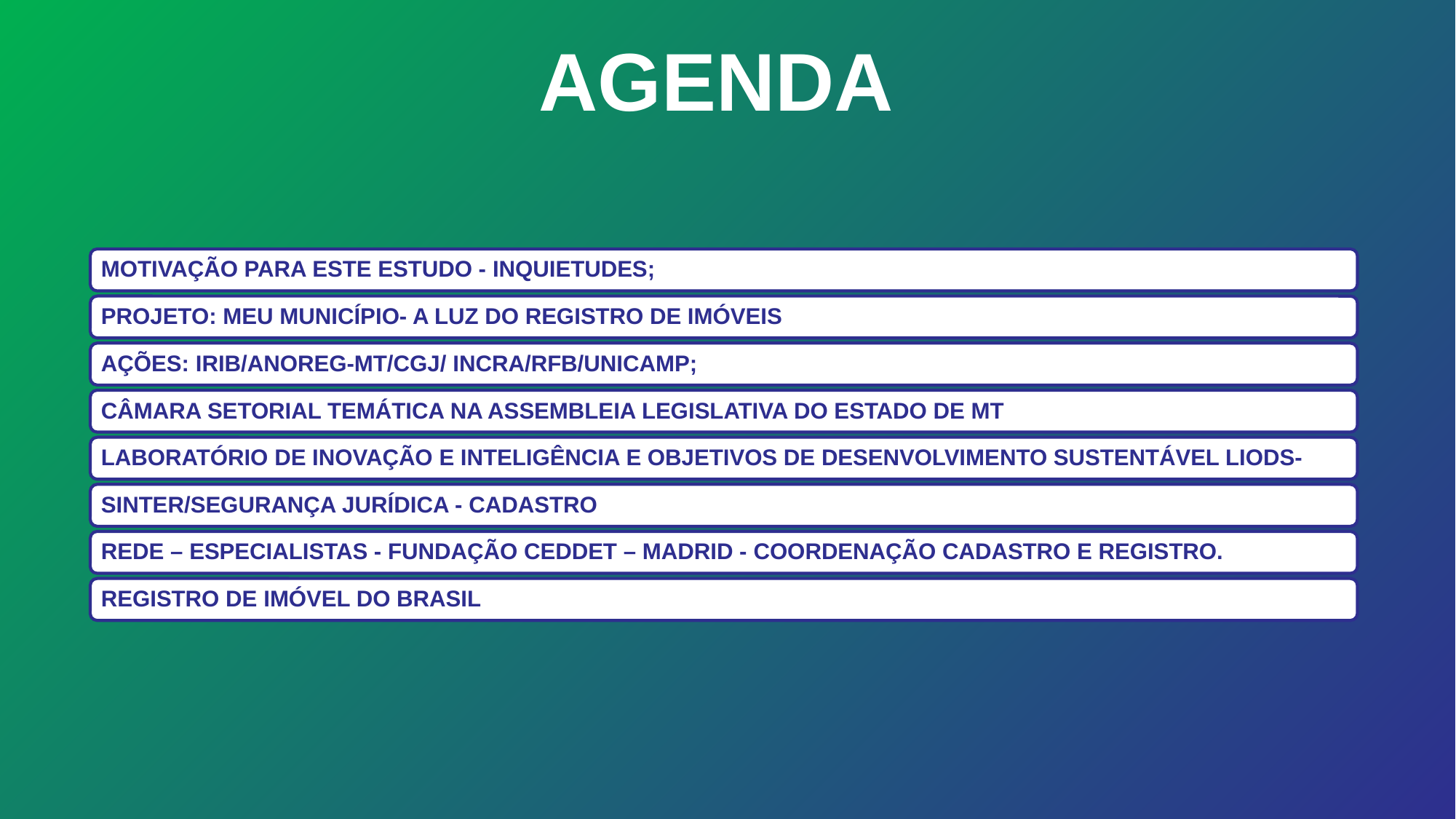

# AGENDA
MOTIVAÇÃO PARA ESTE ESTUDO - INQUIETUDES;
PROJETO: MEU MUNICÍPIO- A LUZ DO REGISTRO DE IMÓVEIS
AÇÕES: IRIB/ANOREG-MT/CGJ/ INCRA/RFB/UNICAMP;
CÂMARA SETORIAL TEMÁTICA NA ASSEMBLEIA LEGISLATIVA DO ESTADO DE MT
LABORATÓRIO DE INOVAÇÃO E INTELIGÊNCIA E OBJETIVOS DE DESENVOLVIMENTO SUSTENTÁVEL LIODS-
SINTER/SEGURANÇA JURÍDICA - CADASTRO
REDE – ESPECIALISTAS - FUNDAÇÃO CEDDET – MADRID - COORDENAÇÃO CADASTRO E REGISTRO.
REGISTRO DE IMÓVEL DO BRASIL